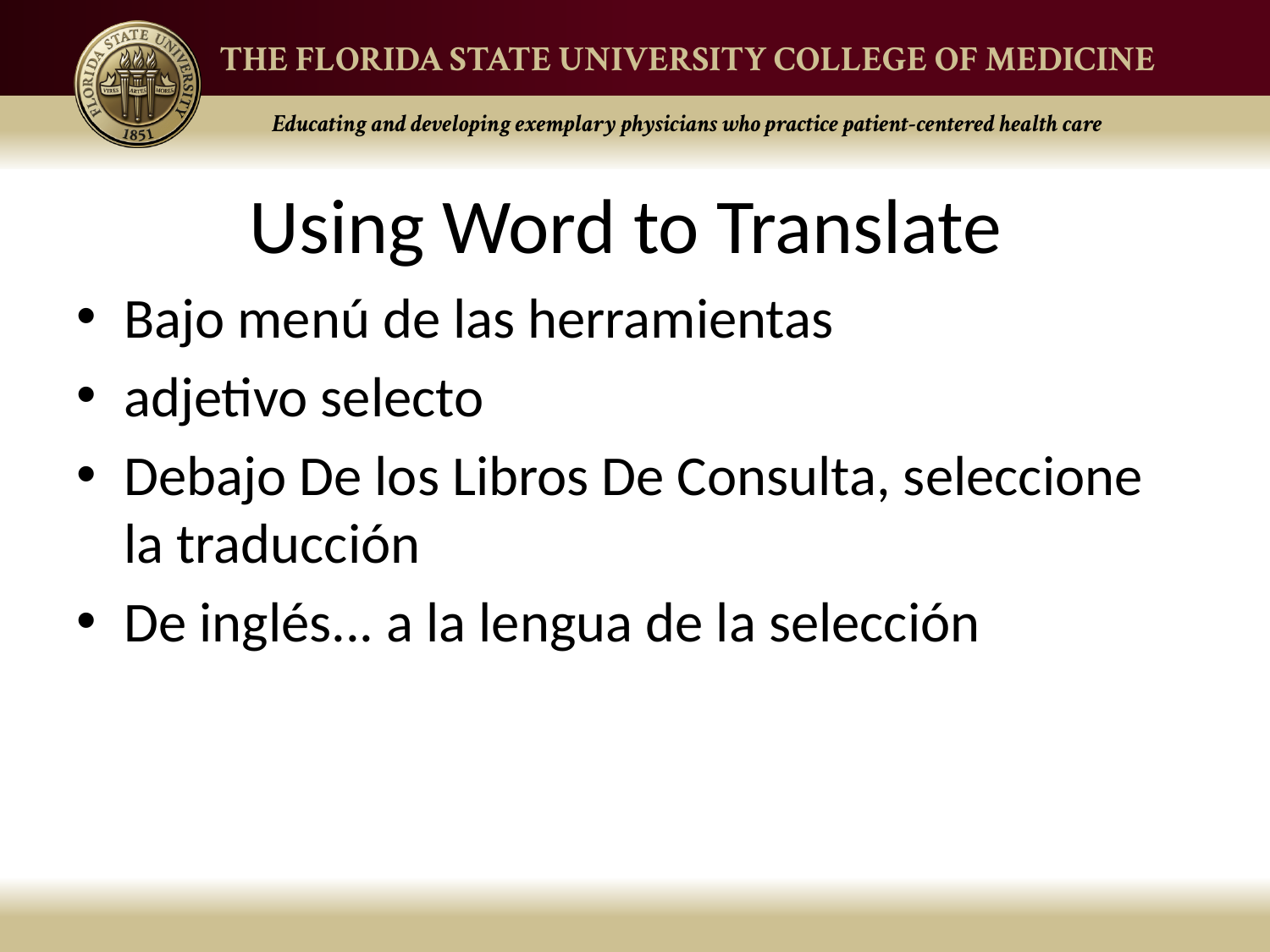

# Using Word to Translate
Bajo menú de las herramientas
adjetivo selecto
Debajo De los Libros De Consulta, seleccione la traducción
De inglés... a la lengua de la selección